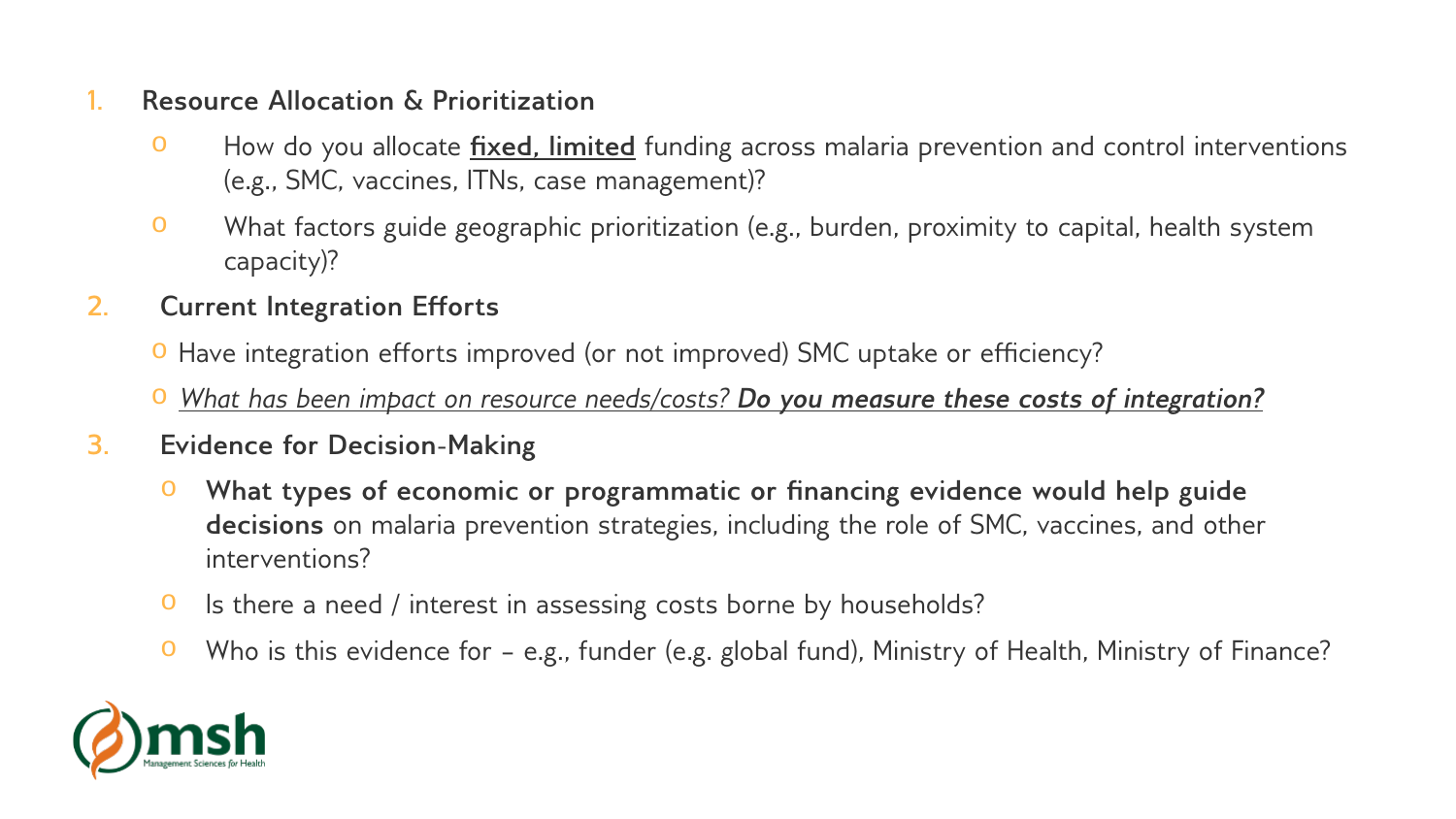

Resource Allocation & Prioritization
How do you allocate fixed, limited funding across malaria prevention and control interventions (e.g., SMC, vaccines, ITNs, case management)?
What factors guide geographic prioritization (e.g., burden, proximity to capital, health system capacity)?
Current Integration Efforts
Have integration efforts improved (or not improved) SMC uptake or efficiency?
What has been impact on resource needs/costs? Do you measure these costs of integration?
Evidence for Decision-Making
What types of economic or programmatic or financing evidence would help guide decisions on malaria prevention strategies, including the role of SMC, vaccines, and other interventions?
Is there a need / interest in assessing costs borne by households?
Who is this evidence for – e.g., funder (e.g. global fund), Ministry of Health, Ministry of Finance?

10